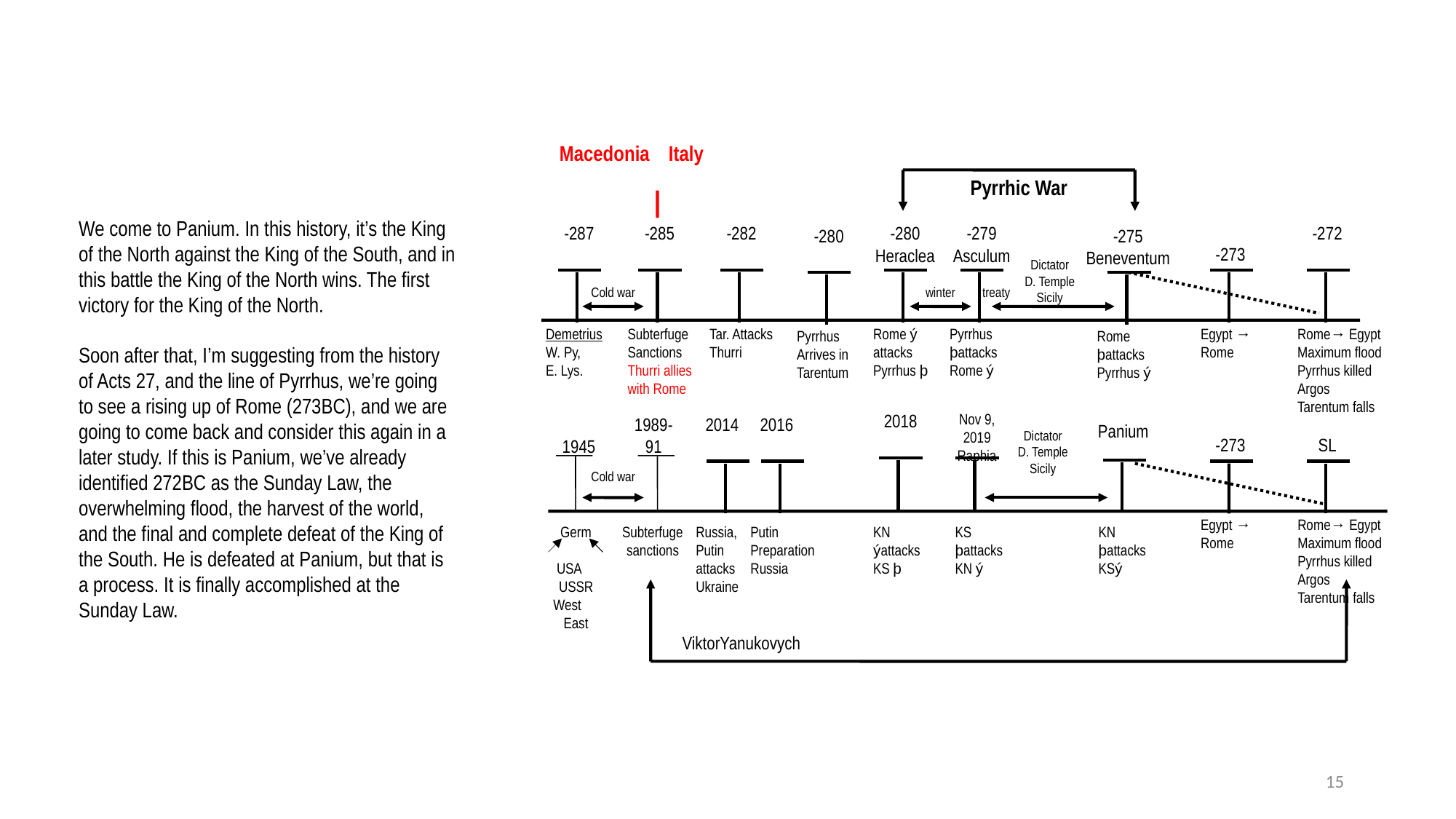

Macedonia	Italy

Pyrrhic War

We come to Panium. In this history, it’s the King of the North against the King of the South, and in this battle the King of the North wins. The first victory for the King of the North.

Soon after that, I’m suggesting from the history of Acts 27, and the line of Pyrrhus, we’re going to see a rising up of Rome (273BC), and we are going to come back and consider this again in a later study. If this is Panium, we’ve already identified 272BC as the Sunday Law, the overwhelming flood, the harvest of the world, and the final and complete defeat of the King of the South. He is defeated at Panium, but that is a process. It is finally accomplished at the Sunday Law.

-287
-285
-282
-280
Heraclea
-279
Asculum
-272
-280
-275
Beneventum
-273
Dictator
D. Temple
Sicily

Cold war
winter
treaty

Demetrius
W. Py,
E. Lys.
Subterfuge
Sanctions
Thurri allies with Rome
Tar. Attacks Thurri
Rome ý
attacks Pyrrhus þ
Pyrrhus þattacks Rome ý
Egypt →
Rome
Rome→ Egypt
Maximum flood
Pyrrhus killed
Argos
Tarentum falls
Pyrrhus
Arrives in
Tarentum
Rome þattacks Pyrrhus ý
2018
Nov 9, 2019 Raphia
2014
2016
Panium
Dictator
D. Temple
Sicily
-273
SL

Egypt →
Rome
Rome→ Egypt
Maximum flood
Pyrrhus killed
Argos
Tarentum falls
Russia, Putin attacks Ukraine
Putin
Preparation Russia
KN ýattacks
KS þ
KS þattacks
KN ý
KN þattacks
KSý

1945
1989-91

Cold war

Germ

USA     USSR
West      East
Subterfuge
sanctions

ViktorYanukovych

15